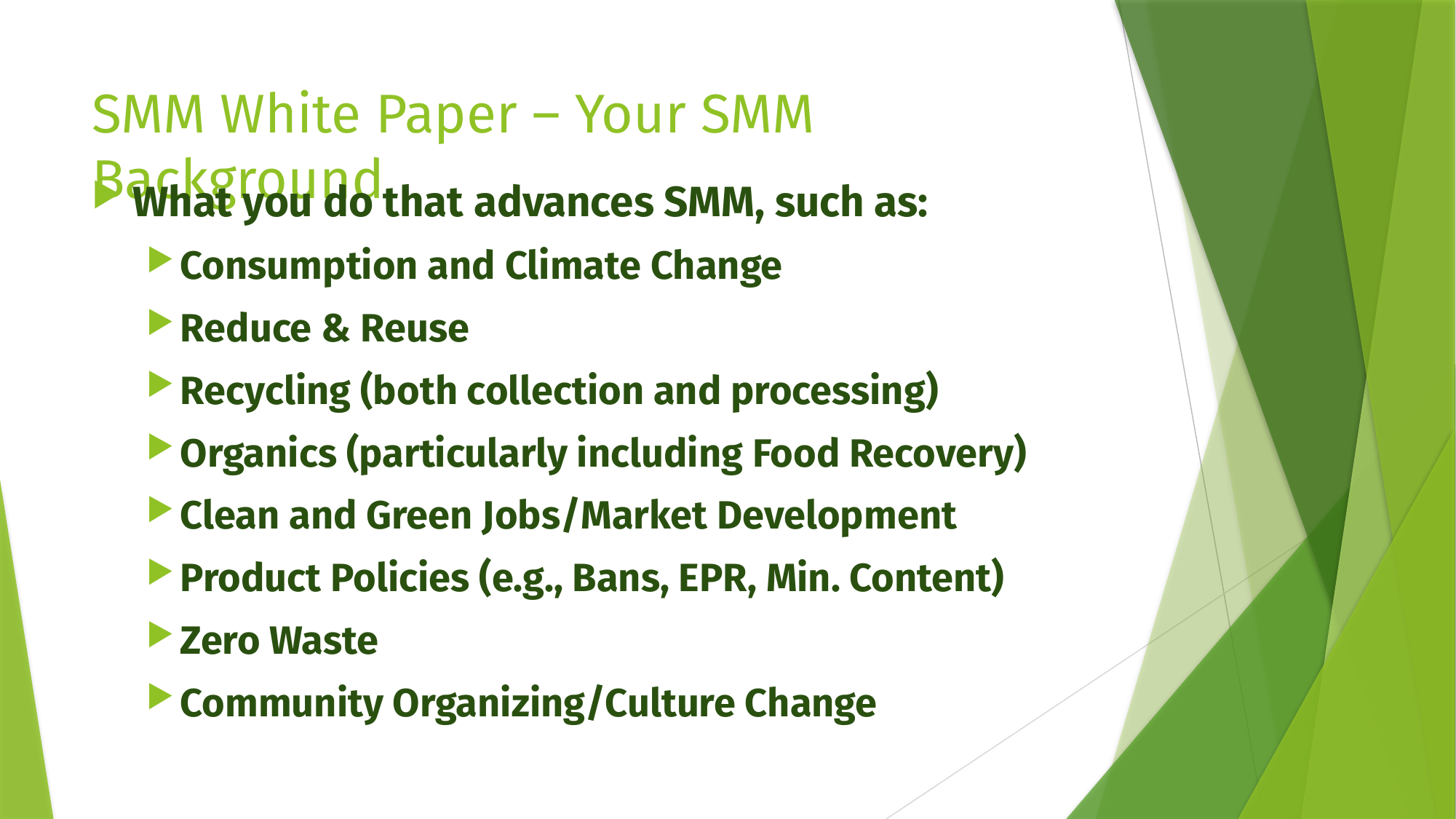

# SMM White Paper – Your SMM Background
What you do that advances SMM, such as:
Consumption and Climate Change
Reduce & Reuse
Recycling (both collection and processing)
Organics (particularly including Food Recovery)
Clean and Green Jobs/Market Development
Product Policies (e.g., Bans, EPR, Min. Content)
Zero Waste
Community Organizing/Culture Change